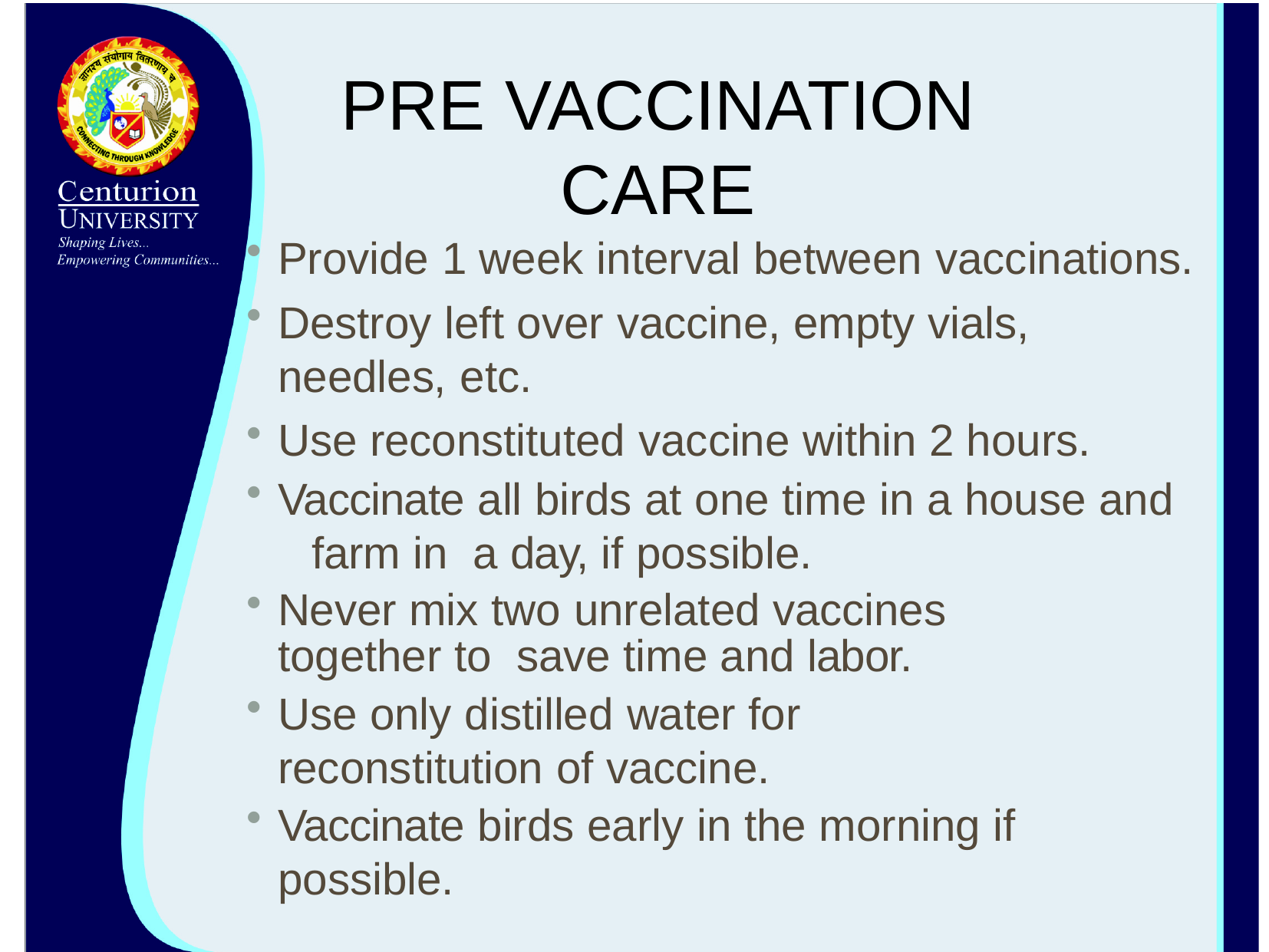

# PRE VACCINATION CARE
Provide 1 week interval between vaccinations.
Destroy left over vaccine, empty vials, needles, etc.
Use reconstituted vaccine within 2 hours.
Vaccinate all birds at one time in a house and	farm in  a day, if possible.
Never mix two unrelated vaccines together to  save time and labor.
Use only distilled water for reconstitution of vaccine.
Vaccinate birds early in the morning if possible.